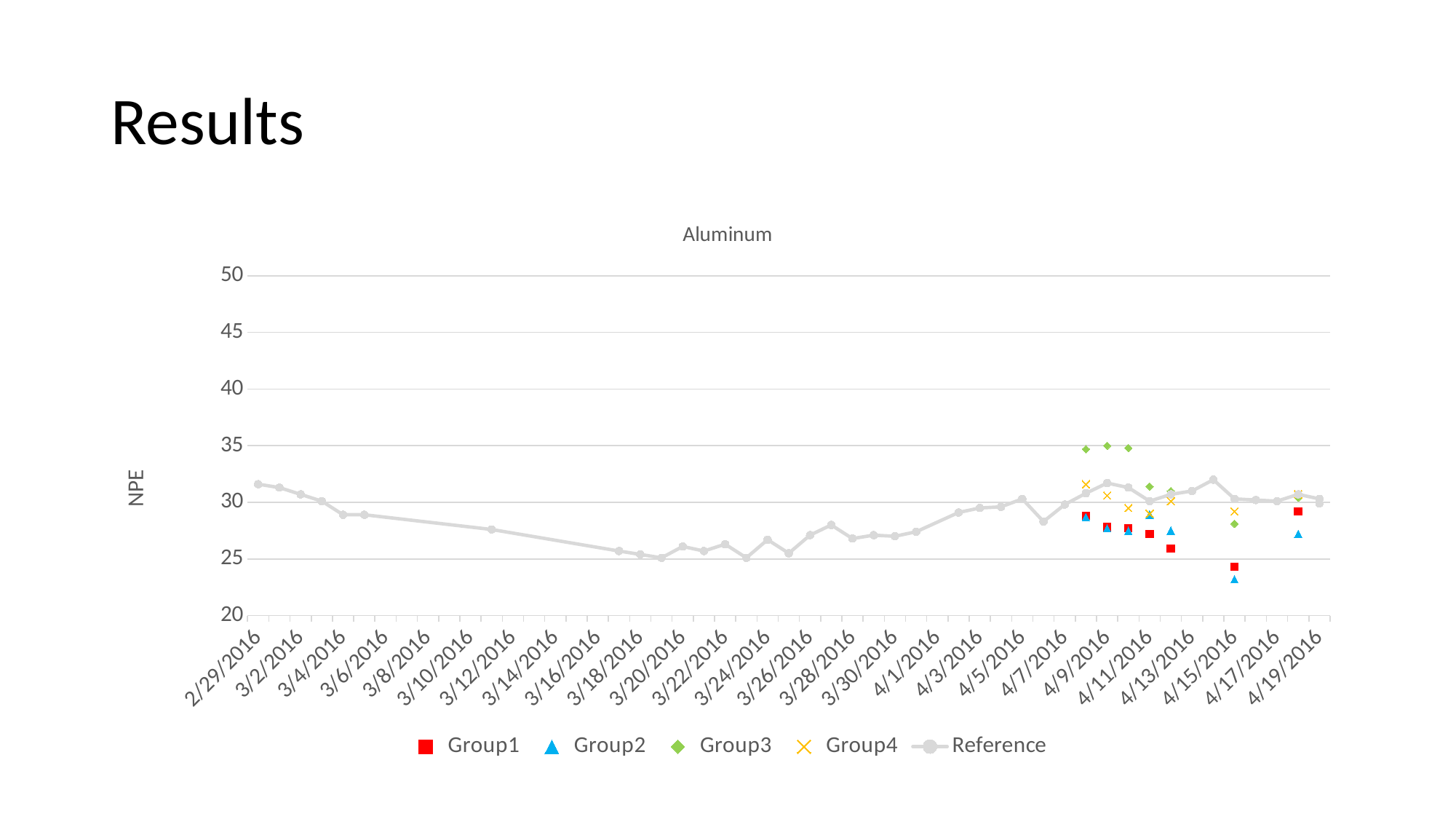

# Results

### Chart: Aluminum

| Category |  |  |  |  |  |
|---|---|---|---|---|---|
| 42429 | None | None | None | None | 31.6 |
| 42430 | None | None | None | None | 31.3 |
| 42431 | None | None | None | None | 30.7 |
| 42432 | None | None | None | None | 30.1 |
| 42433 | None | None | None | None | 28.9 |
| 42434 | None | None | None | None | 28.9 |
| 42440 | None | None | None | None | 27.6 |
| 42446 | None | None | None | None | 25.7 |
| 42447 | None | None | None | None | 25.4 |
| 42448 | None | None | None | None | 25.1 |
| 42449 | None | None | None | None | 26.1 |
| 42450 | None | None | None | None | 25.7 |
| 42451 | None | None | None | None | 26.3 |
| 42452 | None | None | None | None | 25.1 |
| 42453 | None | None | None | None | 26.7 |
| 42454 | None | None | None | None | 25.5 |
| 42455 | None | None | None | None | 27.1 |
| 42456 | None | None | None | None | 28.0 |
| 42457 | None | None | None | None | 26.8 |
| 42458 | None | None | None | None | 27.1 |
| 42459 | None | None | None | None | 27.0 |
| 42460 | None | None | None | None | 27.4 |
| 42462 | None | None | None | None | 29.1 |
| 42463 | None | None | None | None | 29.5 |
| 42464 | None | None | None | None | 29.6 |
| 42465 | None | None | None | None | 30.3 |
| 42466 | None | None | None | None | 28.3 |
| 42467 | None | None | None | None | 29.8 |
| 42468 | 28.8 | 28.7 | 34.7 | 31.6 | 30.8 |
| 42469 | 27.8 | 27.7 | 35.0 | 30.6 | 31.7 |
| 42470 | 27.7 | 27.5 | 34.8 | 29.5 | 31.3 |
| 42471 | 27.2 | 28.9 | 31.4 | 29.0 | 30.1 |
| 42472 | 25.9 | 27.5 | 31.0 | 30.1 | 30.7 |
| 42473 | None | None | None | None | 31.0 |
| 42474 | None | None | None | None | 32.0 |
| 42475 | 24.3 | 23.2 | 28.1 | 29.2 | 30.3 |
| 42476 | None | None | None | None | 30.2 |
| 42477 | None | None | None | None | 30.1 |
| 42478 | 29.2 | 27.2 | 30.4 | 30.7 | 30.7 |
| 42479 | None | None | None | None | 30.3 |
| 42479 | None | None | None | None | 29.9 |